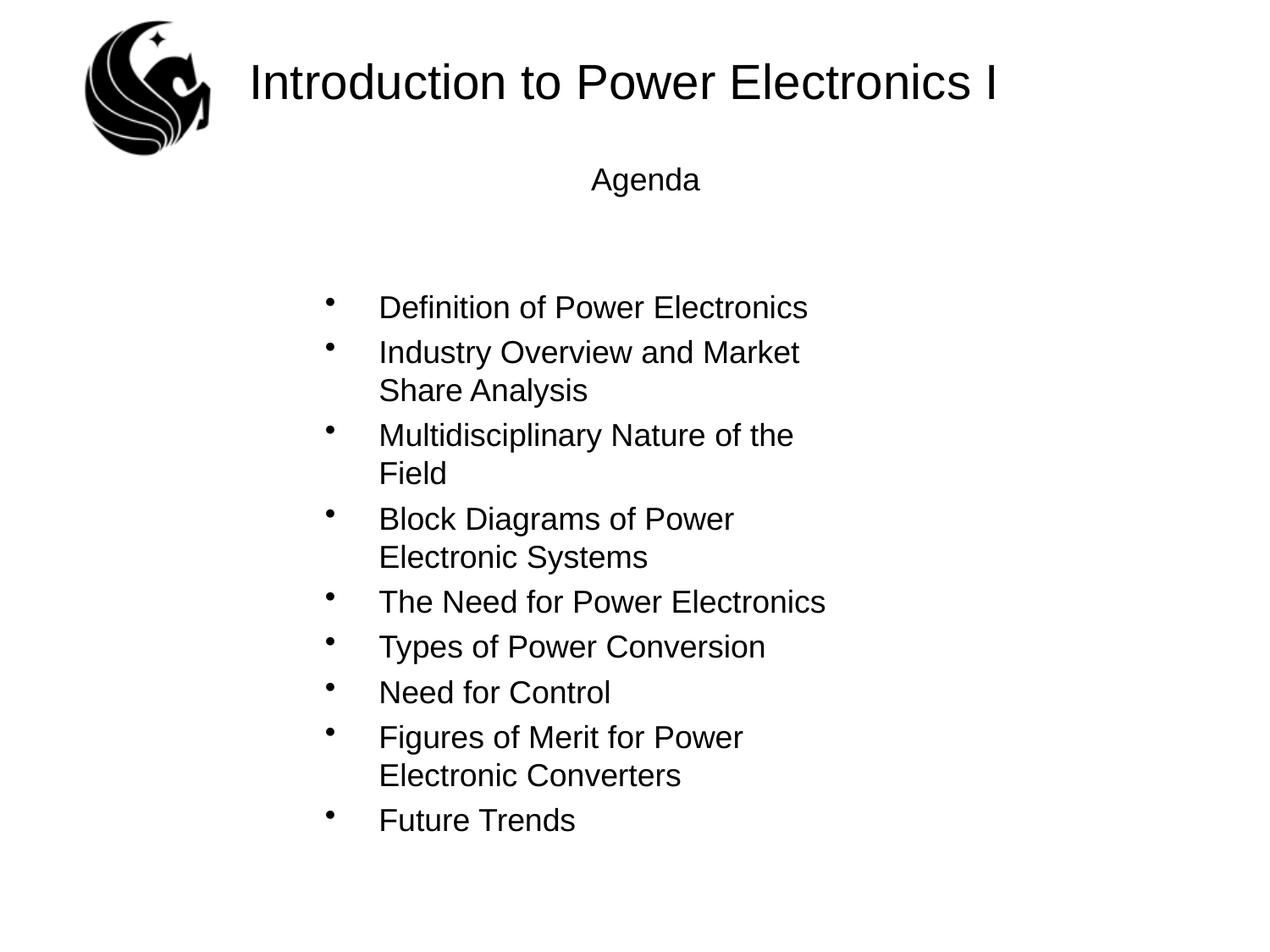

# Introduction to Power Electronics I
Agenda

Definition of Power Electronics
Industry Overview and Market Share Analysis
Multidisciplinary Nature of the Field
Block Diagrams of Power Electronic Systems
The Need for Power Electronics
Types of Power Conversion
Need for Control
Figures of Merit for Power Electronic Converters
Future Trends